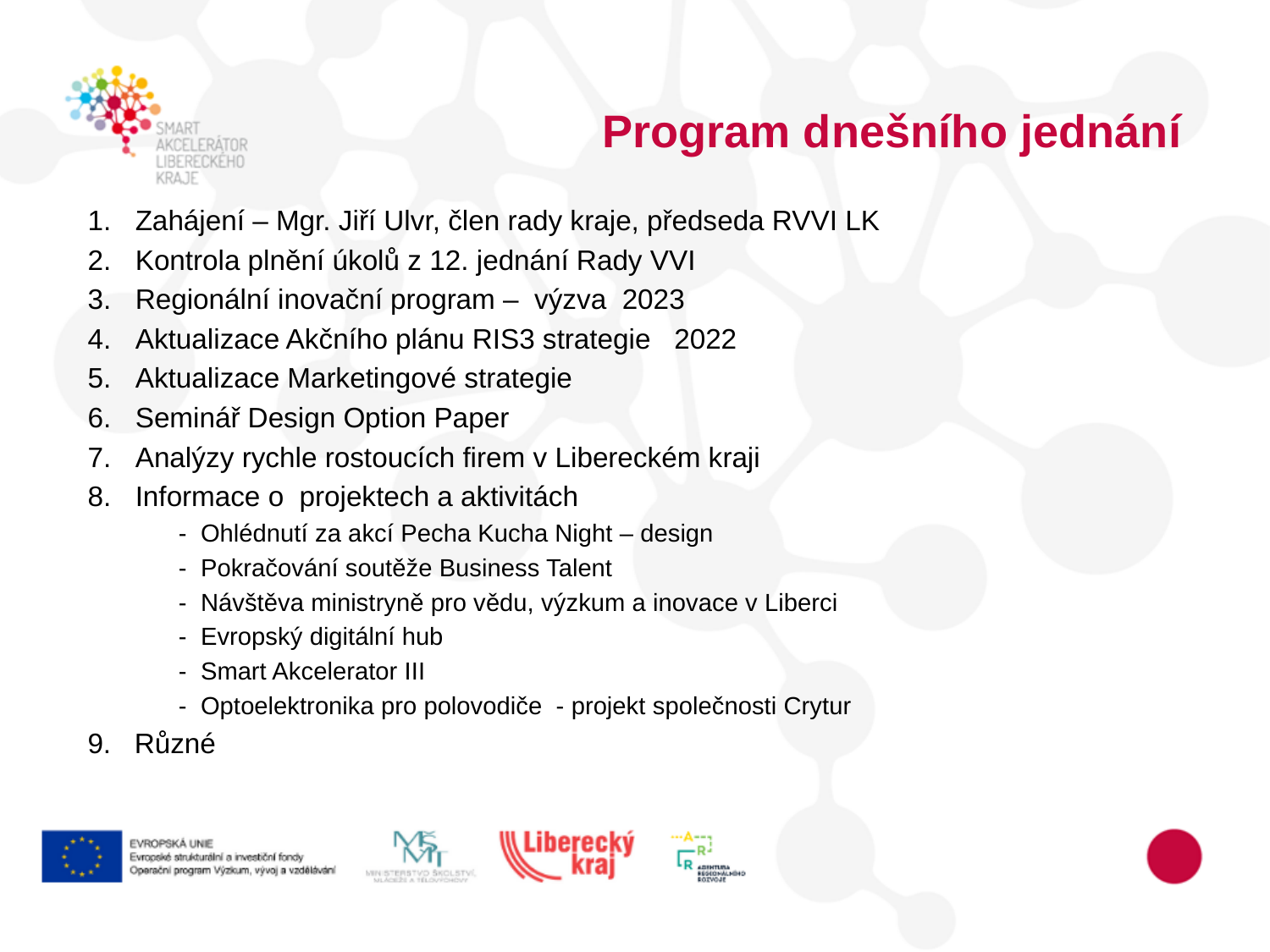

# Program dnešního jednání
Zahájení – Mgr. Jiří Ulvr, člen rady kraje, předseda RVVI LK
Kontrola plnění úkolů z 12. jednání Rady VVI
Regionální inovační program –  výzva  2023
Aktualizace Akčního plánu RIS3 strategie   2022
Aktualizace Marketingové strategie
Seminář Design Option Paper
Analýzy rychle rostoucích firem v Libereckém kraji
Informace o  projektech a aktivitách
             -  Ohlédnutí za akcí Pecha Kucha Night – design
             -  Pokračování soutěže Business Talent
             -  Návštěva ministryně pro vědu, výzkum a inovace v Liberci
             -  Evropský digitální hub
             -  Smart Akcelerator III
             -  Optoelektronika pro polovodiče  - projekt společnosti Crytur
9.   Různé